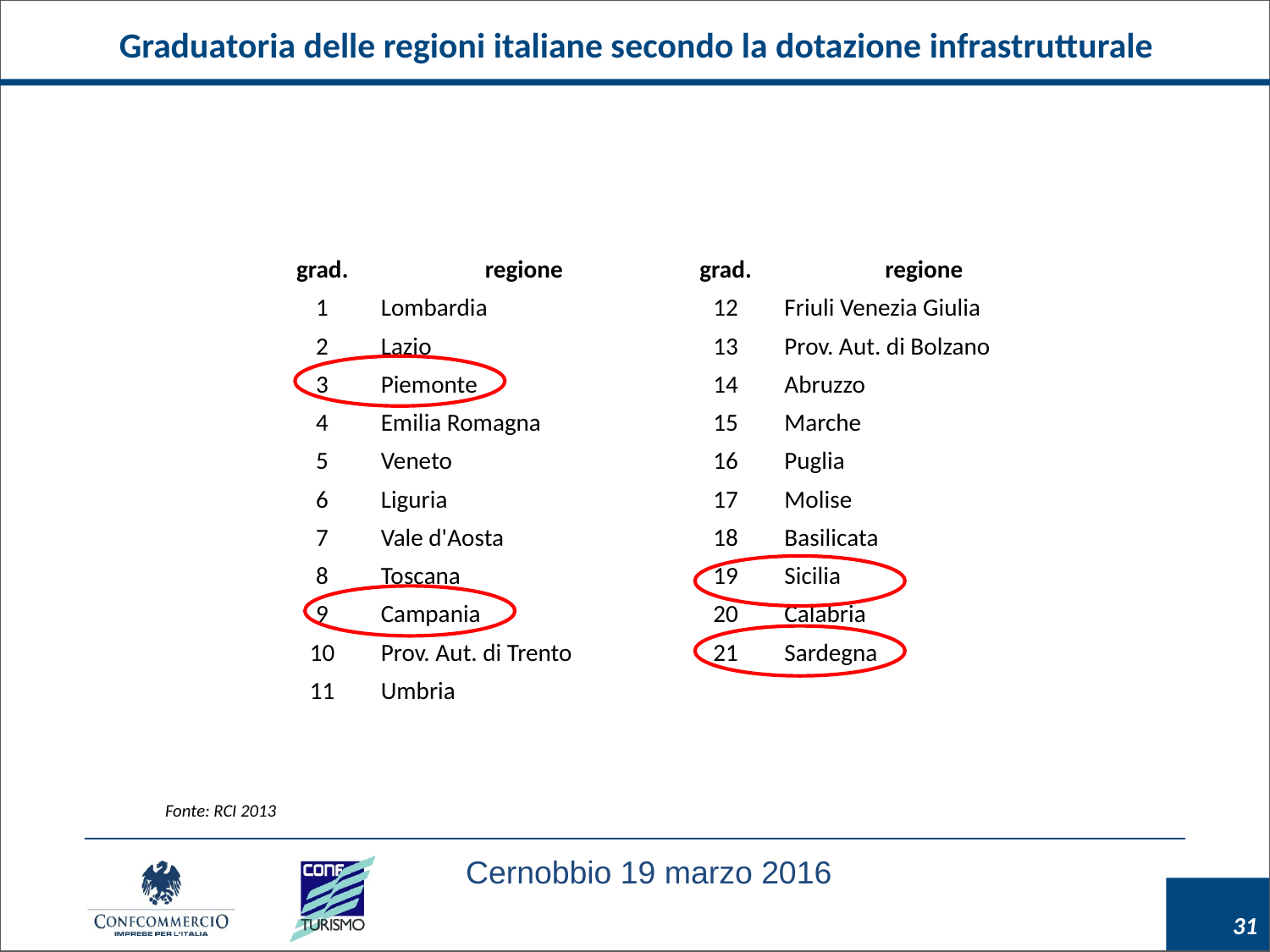

Graduatoria delle regioni italiane secondo la dotazione infrastrutturale
| grad. | regione | grad. | regione |
| --- | --- | --- | --- |
| 1 | Lombardia | 12 | Friuli Venezia Giulia |
| 2 | Lazio | 13 | Prov. Aut. di Bolzano |
| 3 | Piemonte | 14 | Abruzzo |
| 4 | Emilia Romagna | 15 | Marche |
| 5 | Veneto | 16 | Puglia |
| 6 | Liguria | 17 | Molise |
| 7 | Vale d'Aosta | 18 | Basilicata |
| 8 | Toscana | 19 | Sicilia |
| 9 | Campania | 20 | Calabria |
| 10 | Prov. Aut. di Trento | 21 | Sardegna |
| 11 | Umbria |  |  |

Fonte: RCI 2013